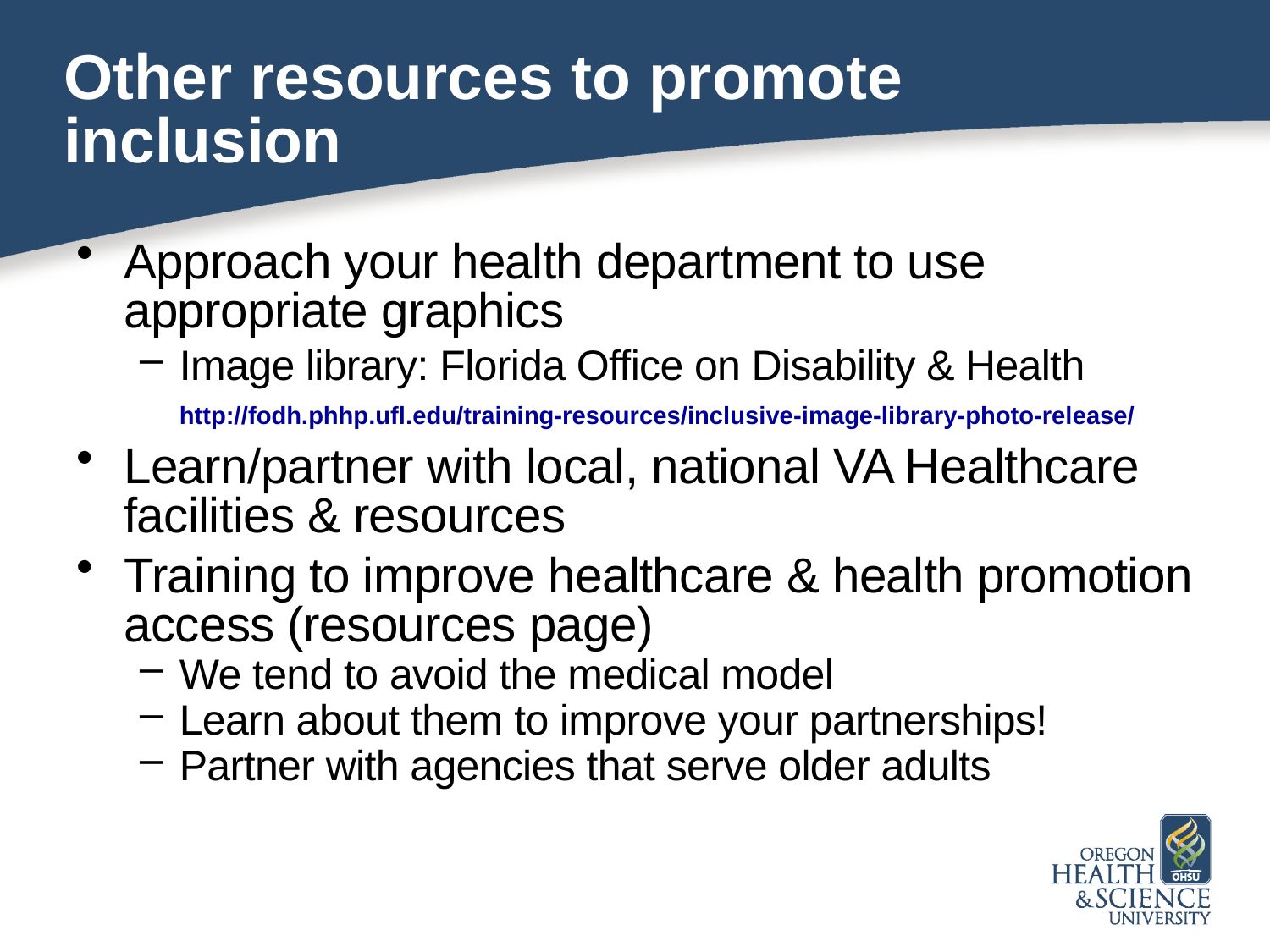

# Other resources to promote inclusion
Approach your health department to use appropriate graphics
Image library: Florida Office on Disability & Health http://fodh.phhp.ufl.edu/training-resources/inclusive-image-library-photo-release/
Learn/partner with local, national VA Healthcare facilities & resources
Training to improve healthcare & health promotion access (resources page)
We tend to avoid the medical model
Learn about them to improve your partnerships!
Partner with agencies that serve older adults